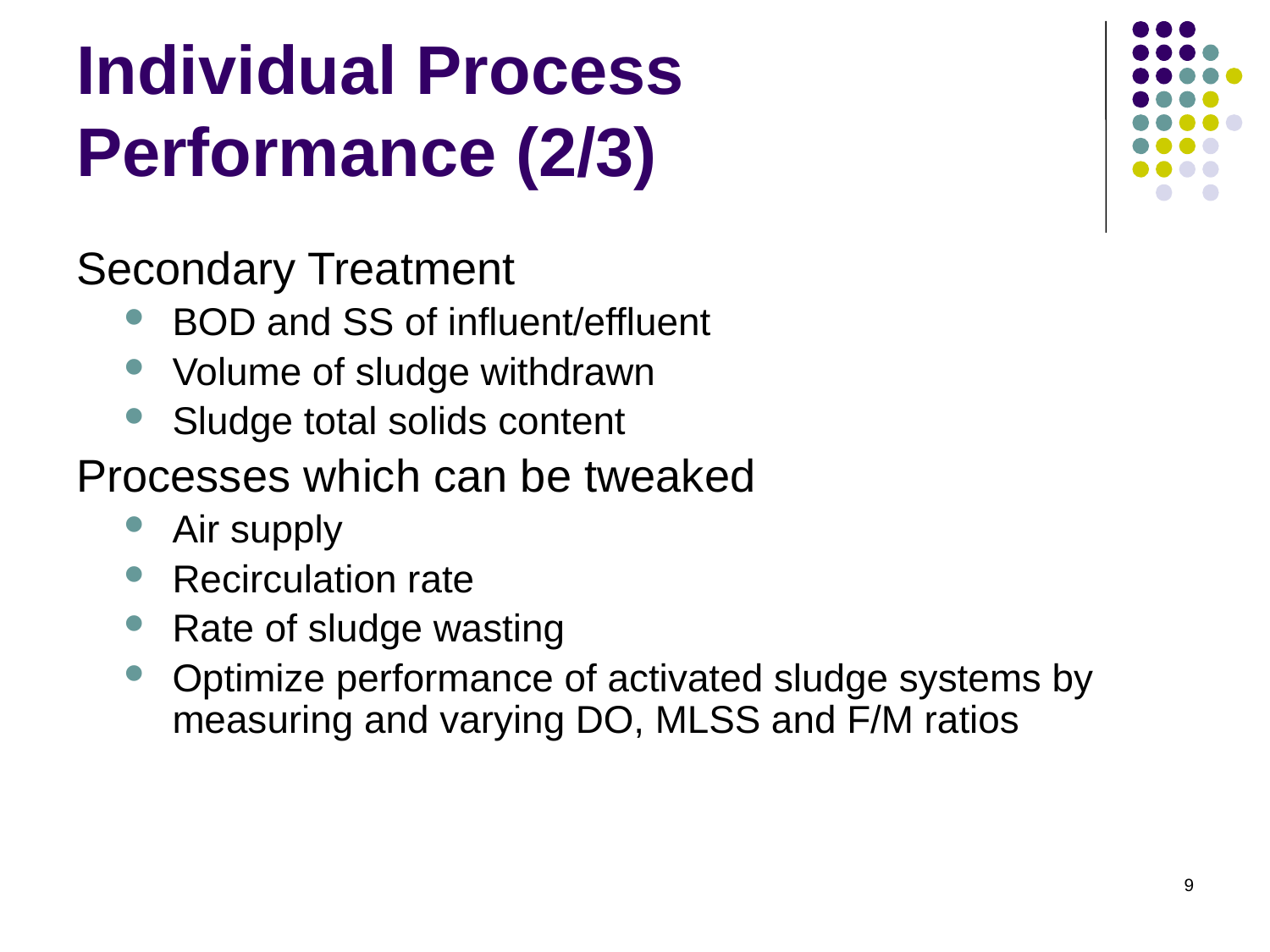

# Individual Process Performance (2/3)
Secondary Treatment
BOD and SS of influent/effluent
Volume of sludge withdrawn
Sludge total solids content
Processes which can be tweaked
Air supply
Recirculation rate
Rate of sludge wasting
Optimize performance of activated sludge systems by measuring and varying DO, MLSS and F/M ratios

9